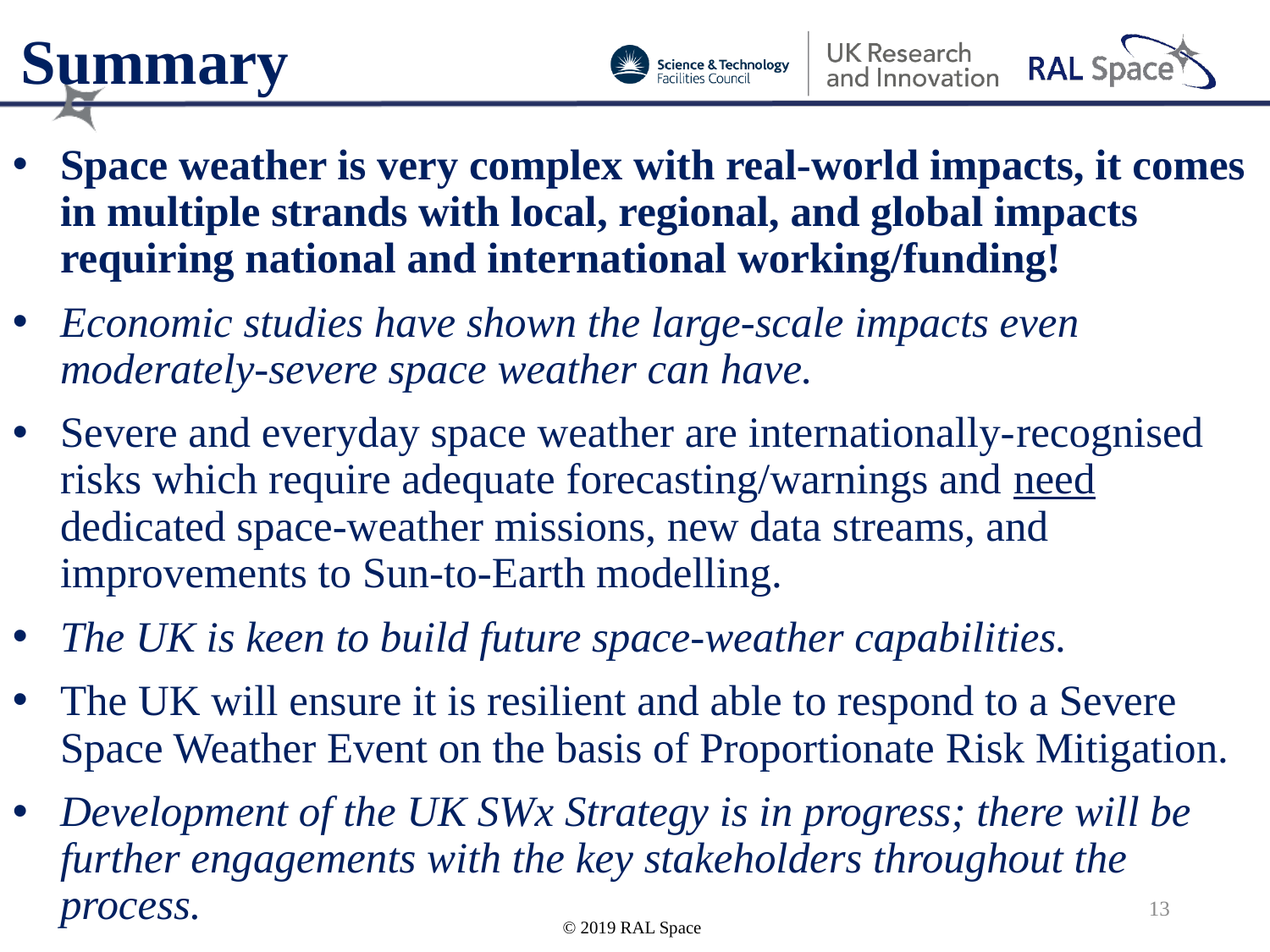

# Summary
Space weather is very complex with real-world impacts, it comes in multiple strands with local, regional, and global impacts requiring national and international working/funding!
Economic studies have shown the large-scale impacts even moderately-severe space weather can have.
Severe and everyday space weather are internationally-recognised risks which require adequate forecasting/warnings and need dedicated space-weather missions, new data streams, and improvements to Sun-to-Earth modelling.
The UK is keen to build future space-weather capabilities.
The UK will ensure it is resilient and able to respond to a Severe Space Weather Event on the basis of Proportionate Risk Mitigation.
Development of the UK SWx Strategy is in progress; there will be further engagements with the key stakeholders throughout the process.
13
© 2019 RAL Space